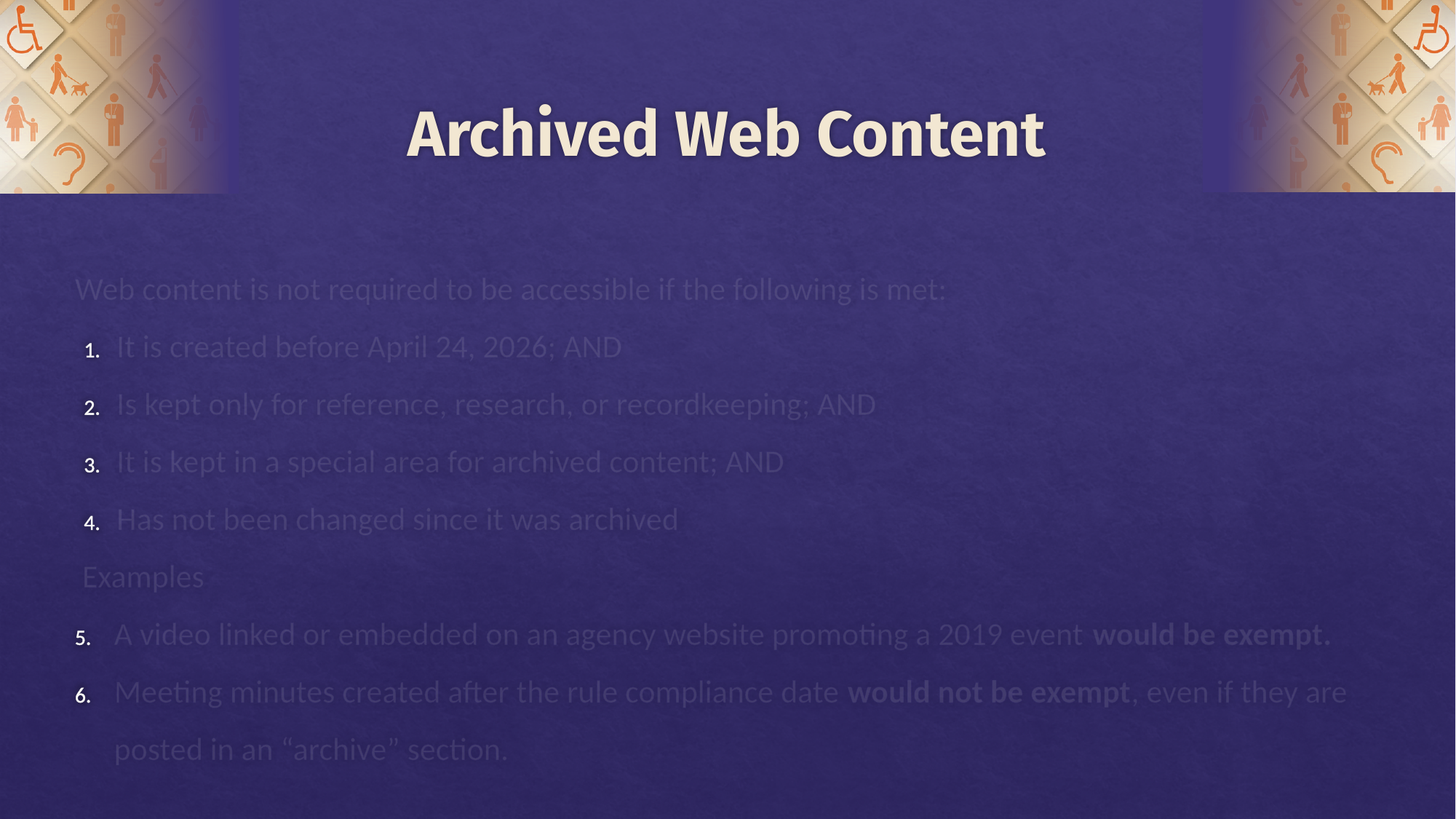

# Archived Web Content
Web content is not required to be accessible if the following is met:
It is created before April 24, 2026; AND
Is kept only for reference, research, or recordkeeping; AND
It is kept in a special area for archived content; AND
Has not been changed since it was archived
 Examples
A video linked or embedded on an agency website promoting a 2019 event would be exempt.
Meeting minutes created after the rule compliance date would not be exempt, even if they are posted in an “archive” section.